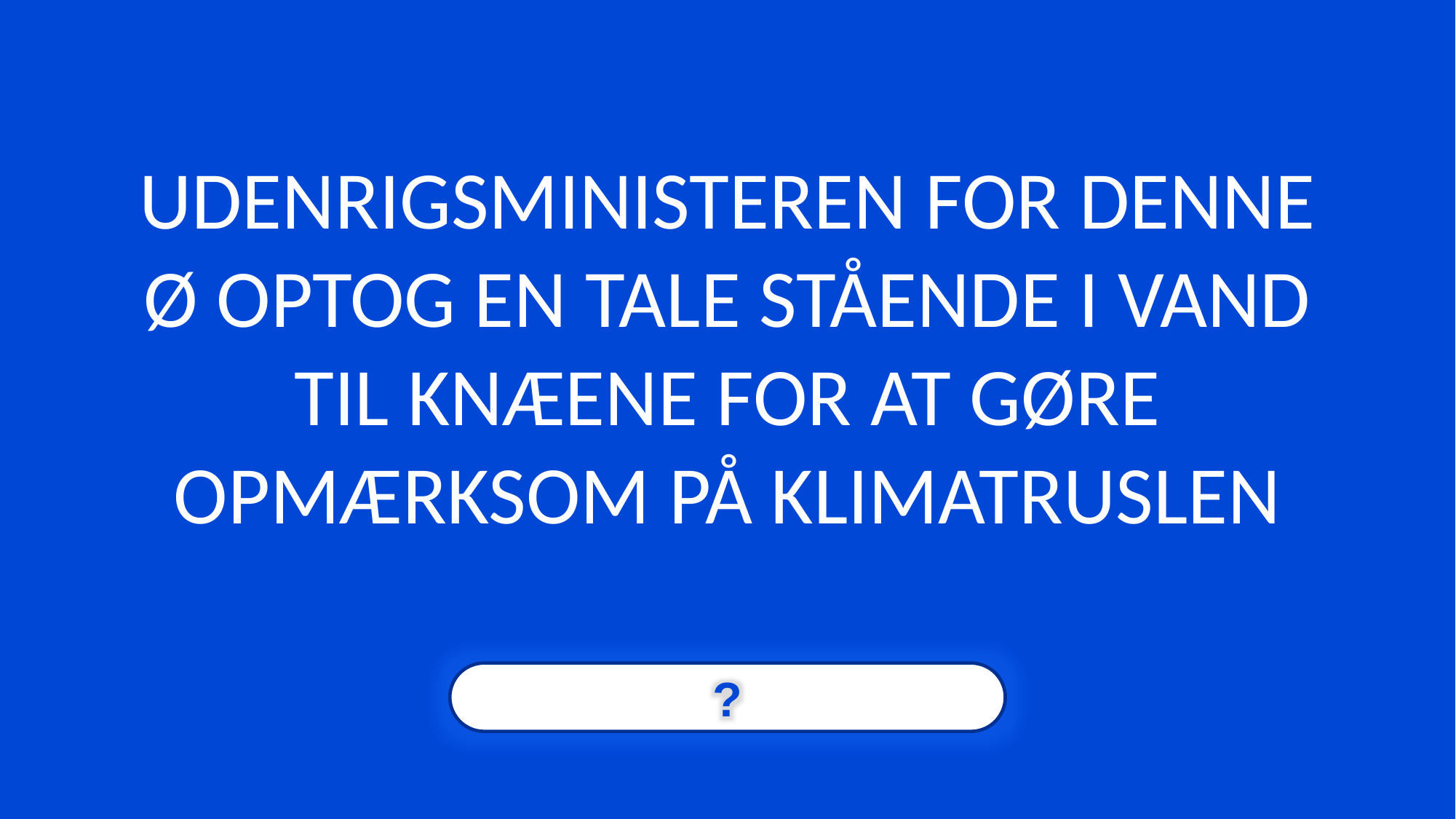

UDENRIGSMINISTEREN FOR DENNE Ø OPTOG EN TALE STÅENDE I VAND TIL KNÆENE FOR AT GØRE OPMÆRKSOM PÅ KLIMATRUSLEN
?